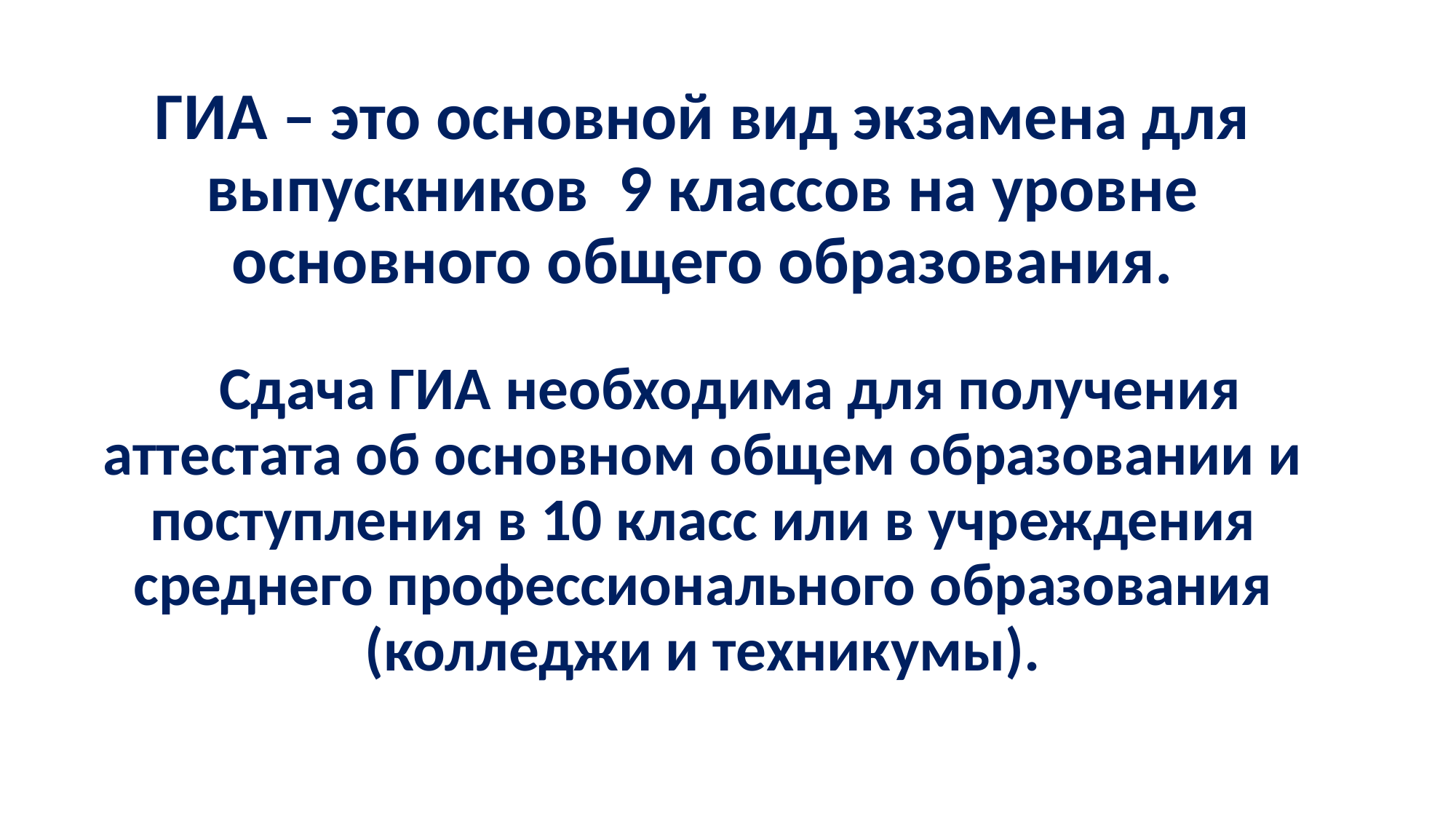

ГИА – это основной вид экзамена для выпускников  9 классов на уровне основного общего образования.

    Сдача ГИА необходима для получения аттестата об основном общем образовании и поступления в 10 класс или в учреждения среднего профессионального образования (колледжи и техникумы).